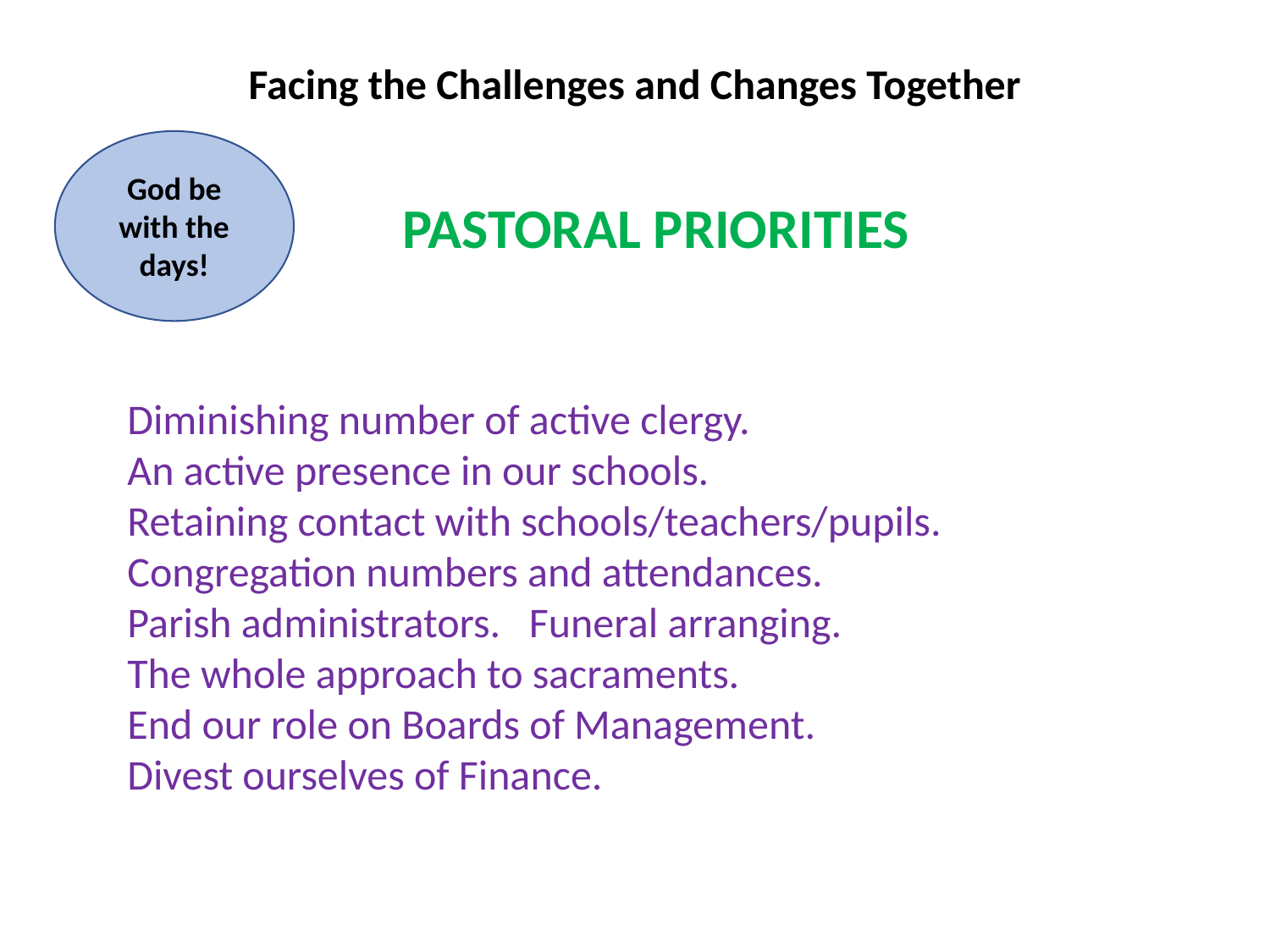

Facing the Challenges and Changes Together

God be with the days!
PASTORAL PRIORITIES
Diminishing number of active clergy.
An active presence in our schools.
Retaining contact with schools/teachers/pupils.
Congregation numbers and attendances.
Parish administrators.   Funeral arranging.
The whole approach to sacraments.
End our role on Boards of Management.
Divest ourselves of Finance.